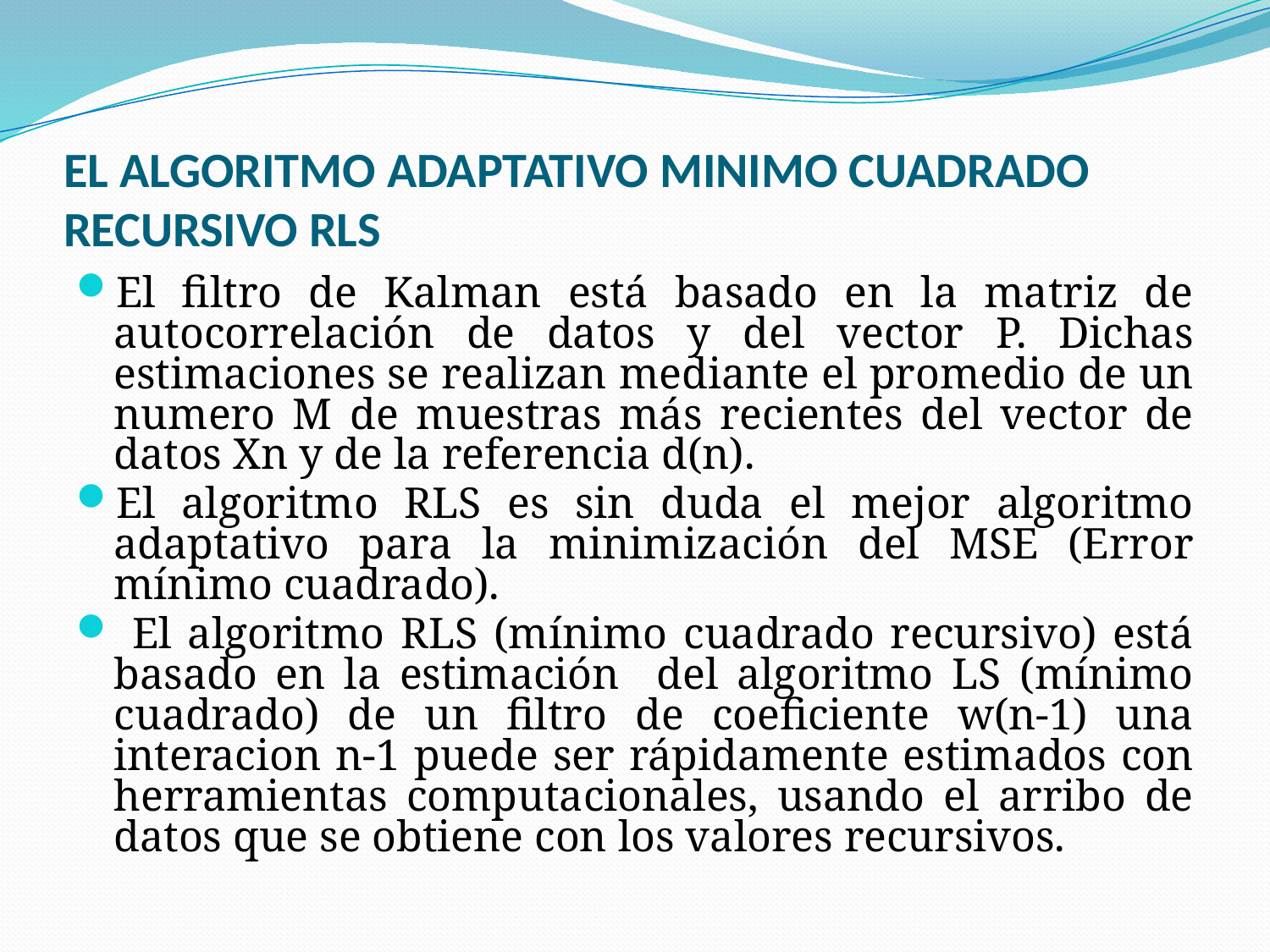

# EL ALGORITMO ADAPTATIVO MINIMO CUADRADO RECURSIVO RLS
El filtro de Kalman está basado en la matriz de autocorrelación de datos y del vector P. Dichas estimaciones se realizan mediante el promedio de un numero M de muestras más recientes del vector de datos Xn y de la referencia d(n).
El algoritmo RLS es sin duda el mejor algoritmo adaptativo para la minimización del MSE (Error mínimo cuadrado).
 El algoritmo RLS (mínimo cuadrado recursivo) está basado en la estimación  del algoritmo LS (mínimo cuadrado) de un filtro de coeficiente w(n-1) una interacion n-1 puede ser rápidamente estimados con herramientas computacionales, usando el arribo de datos que se obtiene con los valores recursivos.